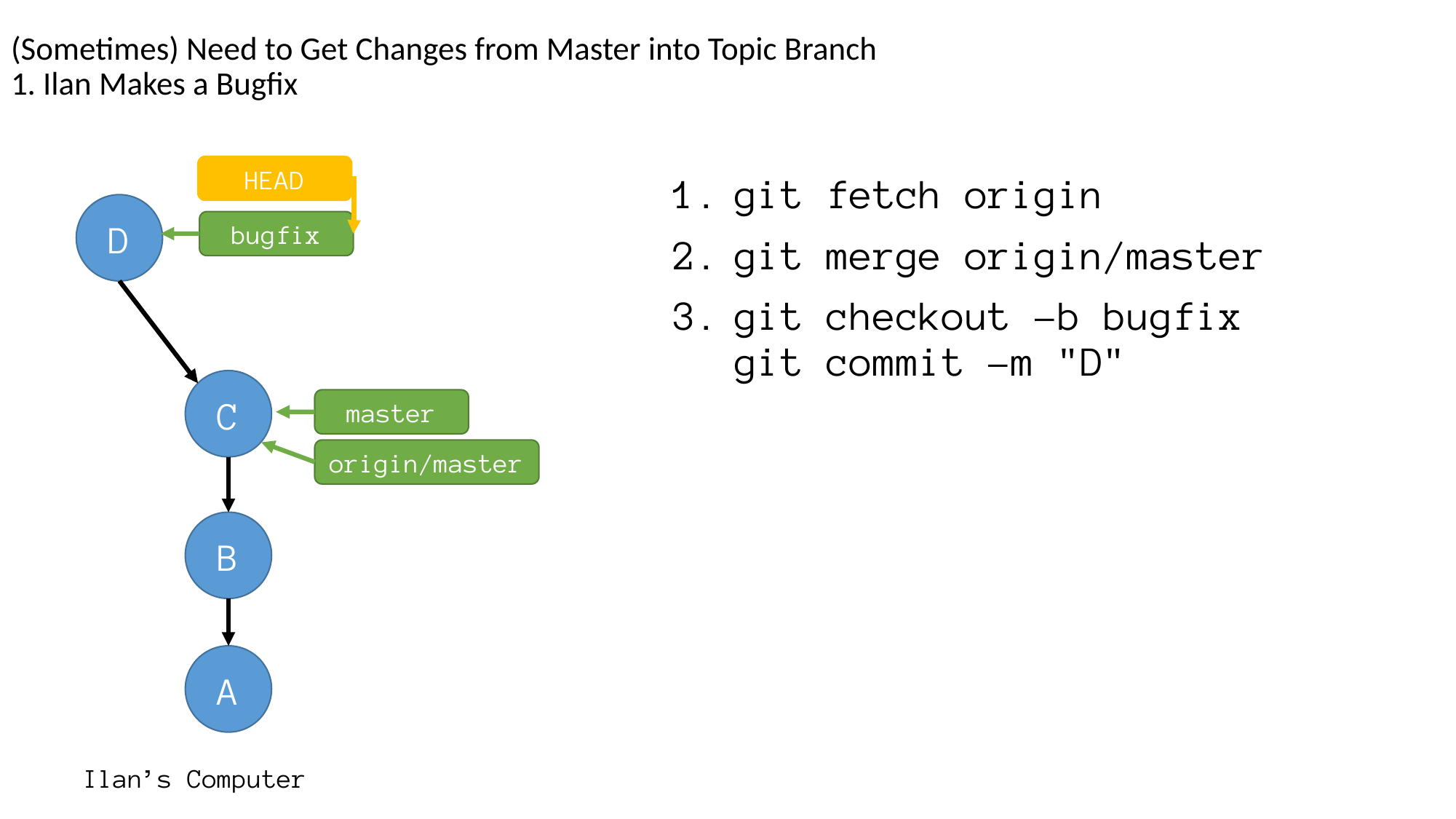

# (Sometimes) Need to Get Changes from Master into Topic Branch 1. Ilan Makes a Bugfix
HEAD
git fetch origin
git merge origin/master
git checkout –b bugfix
git commit –m "D"

D
bugfix
C
master
origin/master
B
A
Ilan’s Computer